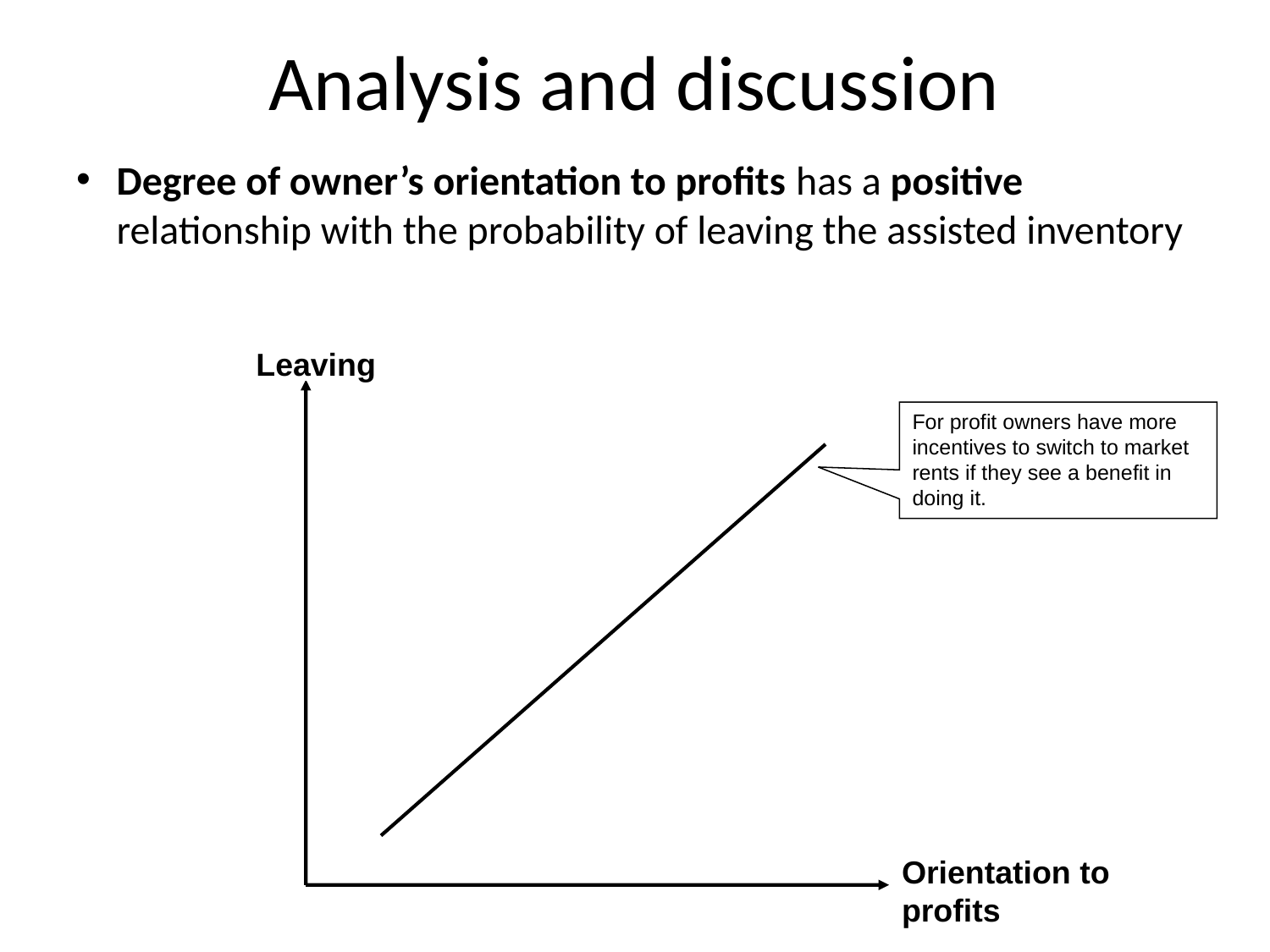

# Analysis and discussion
Degree of owner’s orientation to profits has a positive relationship with the probability of leaving the assisted inventory

Leaving

For profit owners have more incentives to switch to market rents if they see a benefit in doing it.

Orientation to profits